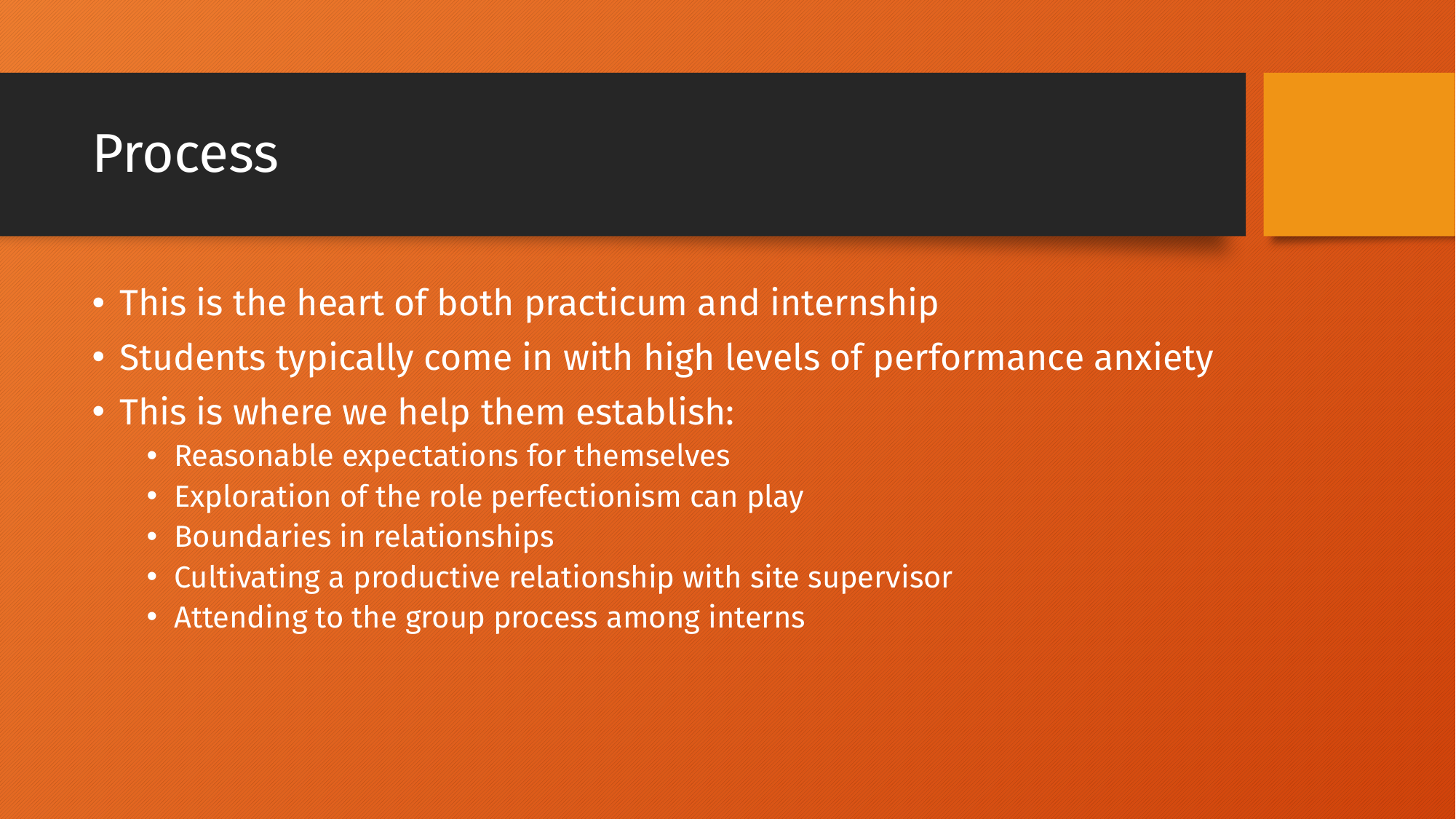

# Process
This is the heart of both practicum and internship
Students typically come in with high levels of performance anxiety
This is where we help them establish:
Reasonable expectations for themselves
Exploration of the role perfectionism can play
Boundaries in relationships
Cultivating a productive relationship with site supervisor
Attending to the group process among interns